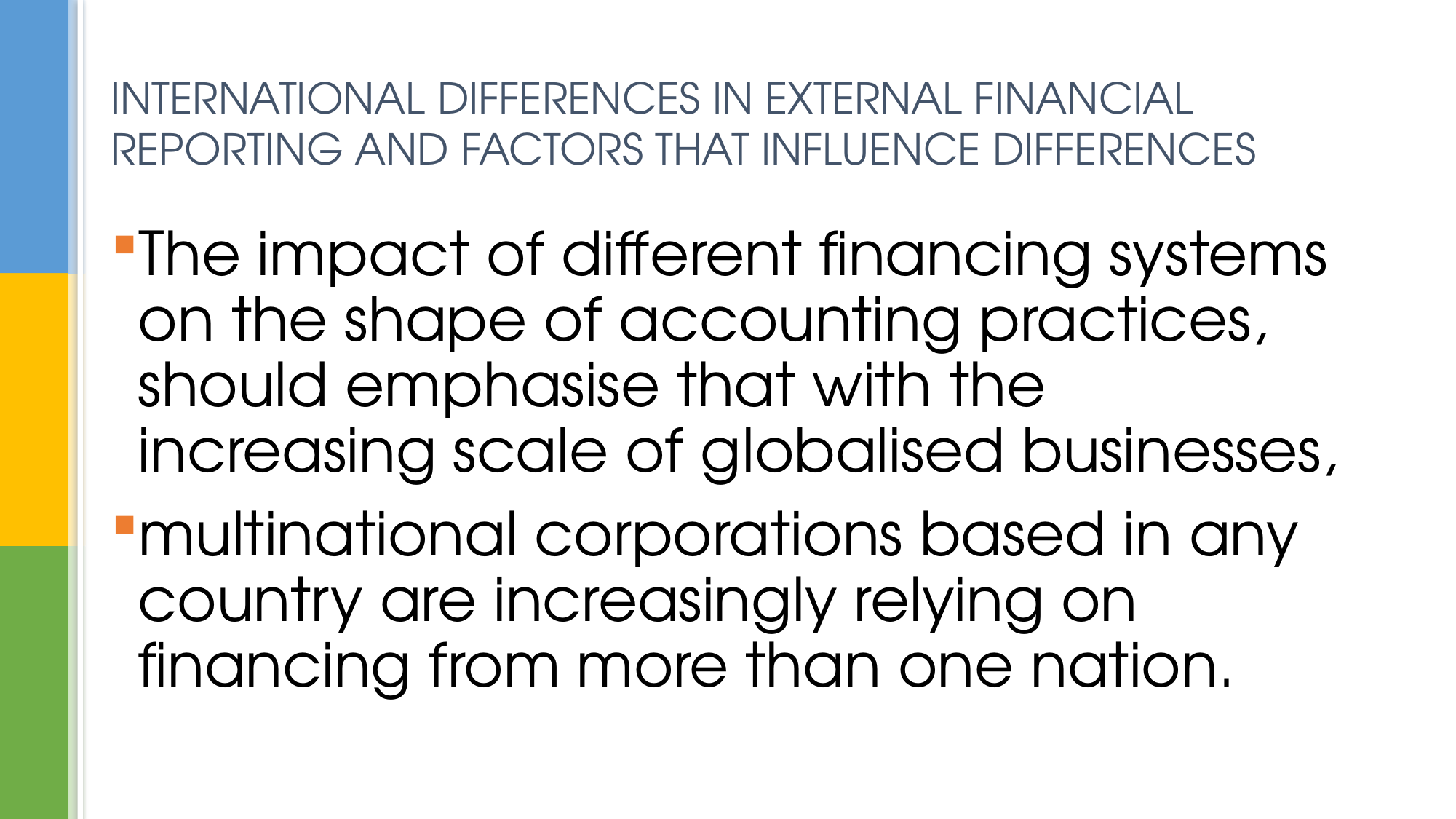

# INTERNATIONAL DIFFERENCES IN EXTERNAL FINANCIAL  REPORTING AND FACTORS THAT INFLUENCE DIFFERENCES
The impact of different financing systems on the shape of accounting practices, should emphasise that with the increasing scale of globalised businesses,
multinational corporations based in any country are increasingly relying on financing from more than one nation.